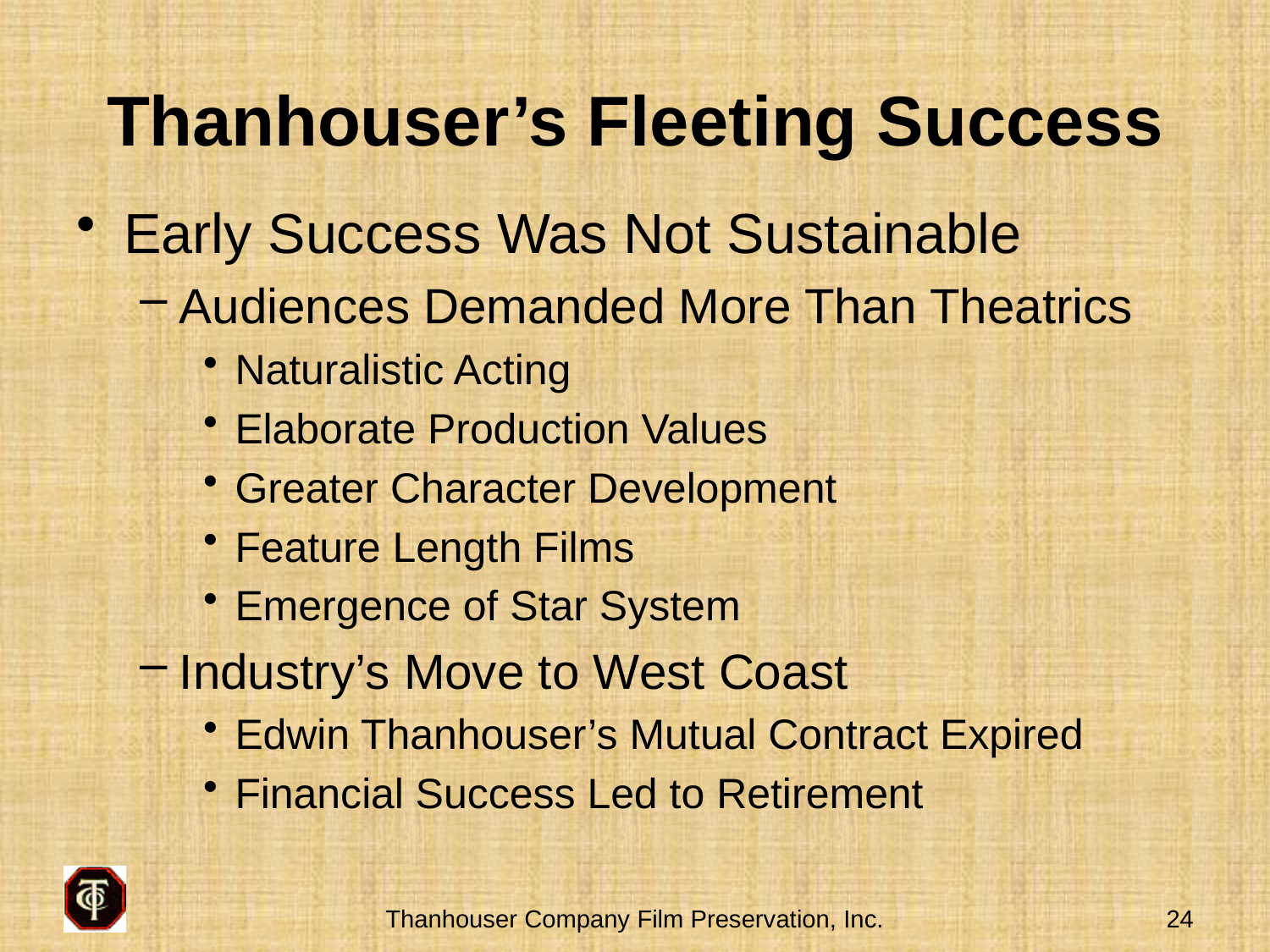

# Thanhouser’s Fleeting Success
Early Success Was Not Sustainable
Audiences Demanded More Than Theatrics
Naturalistic Acting
Elaborate Production Values
Greater Character Development
Feature Length Films
Emergence of Star System
Industry’s Move to West Coast
Edwin Thanhouser’s Mutual Contract Expired
Financial Success Led to Retirement

Thanhouser Company Film Preservation, Inc.

24